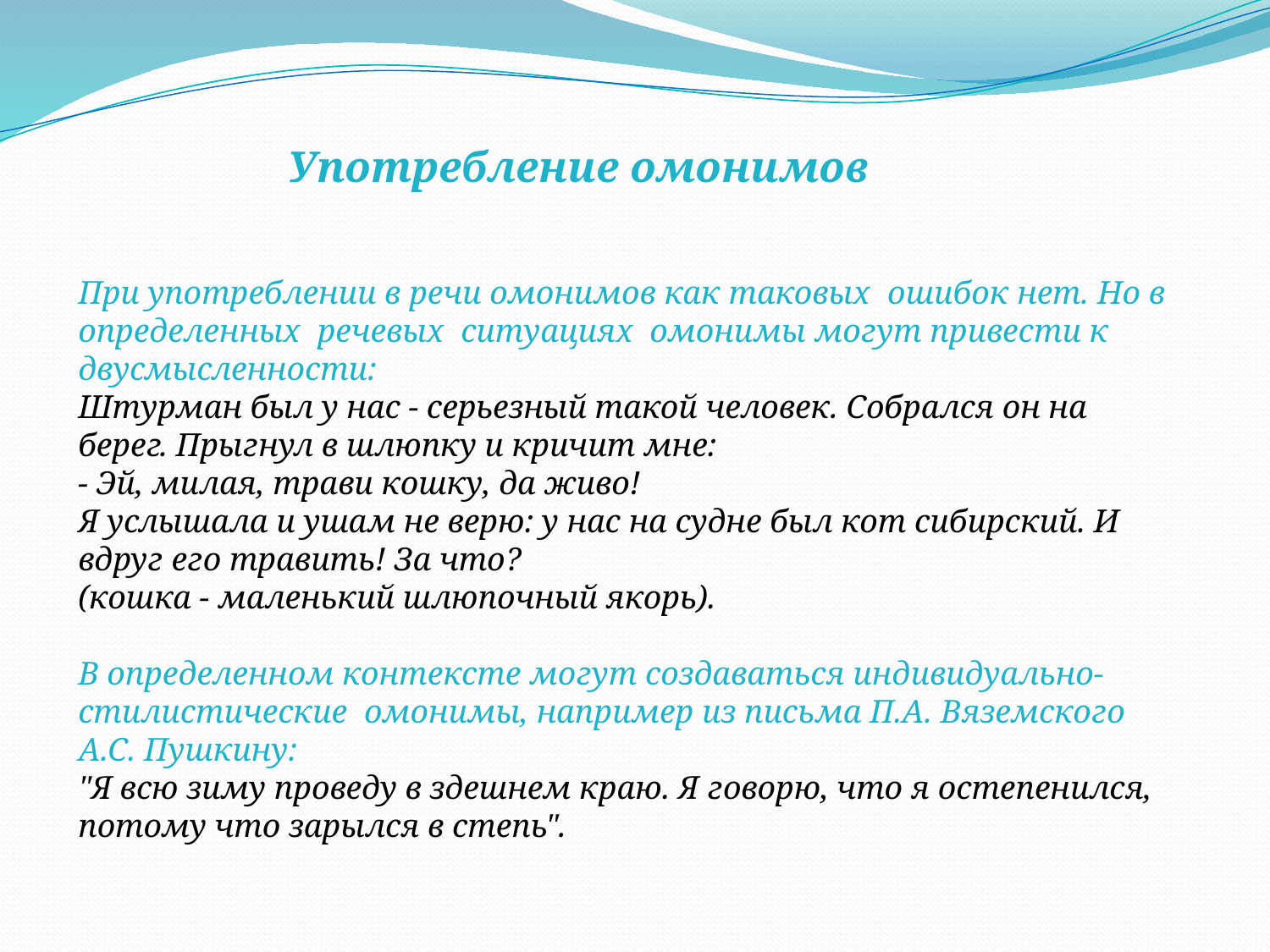

Употребление омонимов
При употреблении в речи омонимов как таковых  ошибок нет. Но в определенных  речевых  ситуациях  омонимы могут привести к двусмысленности:
Штурман был у нас - серьезный такой человек. Собрался он на берег. Прыгнул в шлюпку и кричит мне:
- Эй, милая, трави кошку, да живо!
Я услышала и ушам не верю: у нас на судне был кот сибирский. И вдруг его травить! За что?
(кошка - маленький шлюпочный якорь).

В определенном контексте могут создаваться индивидуально-стилистические  омонимы, например из письма П.А. Вяземского
А.С. Пушкину:
"Я всю зиму проведу в здешнем краю. Я говорю, что я остепенился, потому что зарылся в степь".